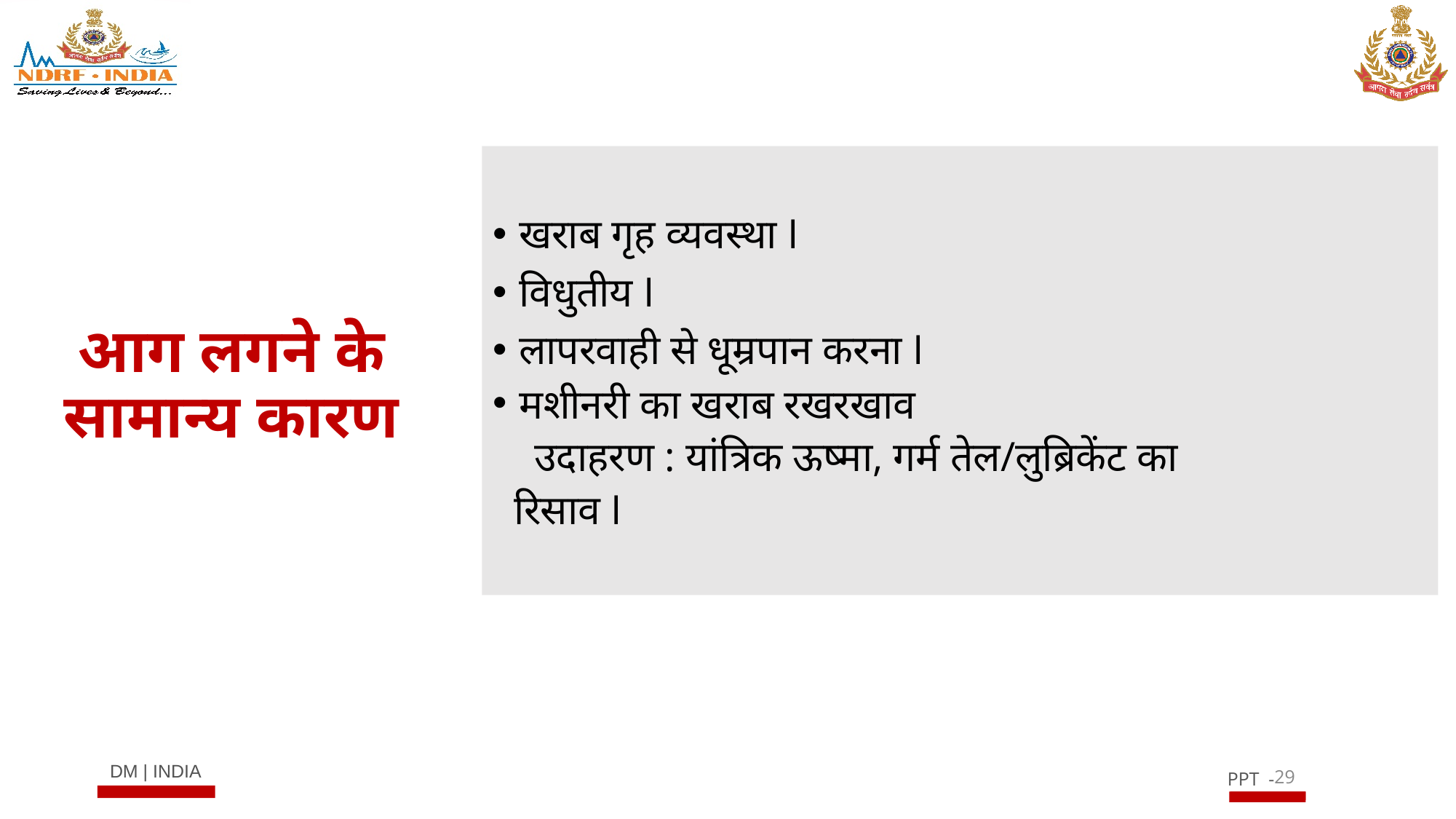

खराब गृह व्यवस्था I
विधुतीय I
लापरवाही से धूम्रपान करना I
मशीनरी का खराब रखरखाव
    उदाहरण : यांत्रिक ऊष्मा, गर्म तेल/लुब्रिकेंट का
  रिसाव I

# आग लगने के सामान्य कारण
29